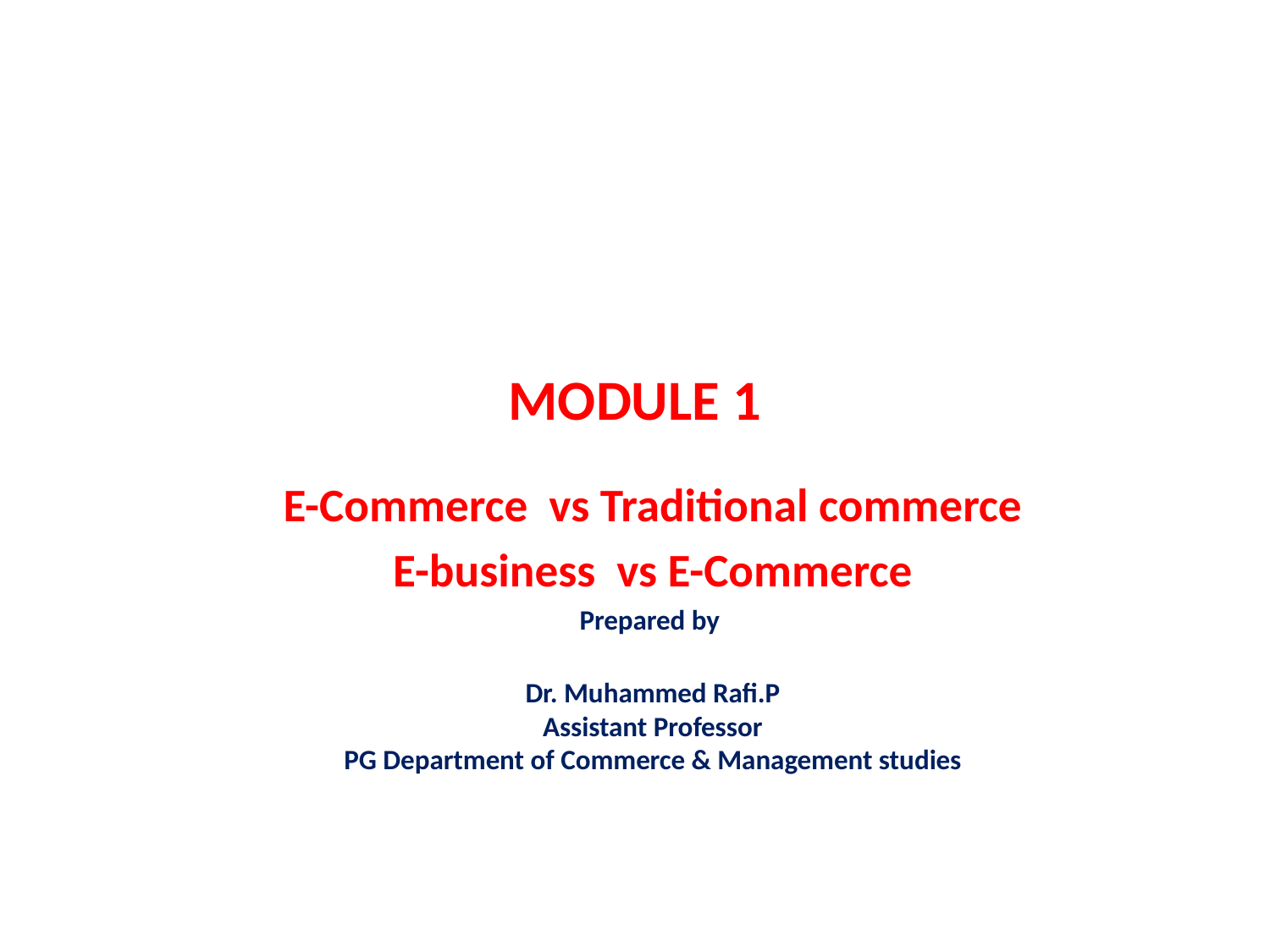

# MODULE 1
E-Commerce  vs Traditional commerce
E-business  vs E-Commerce
Prepared by
Dr. Muhammed Rafi.P
Assistant Professor
PG Department of Commerce & Management studies